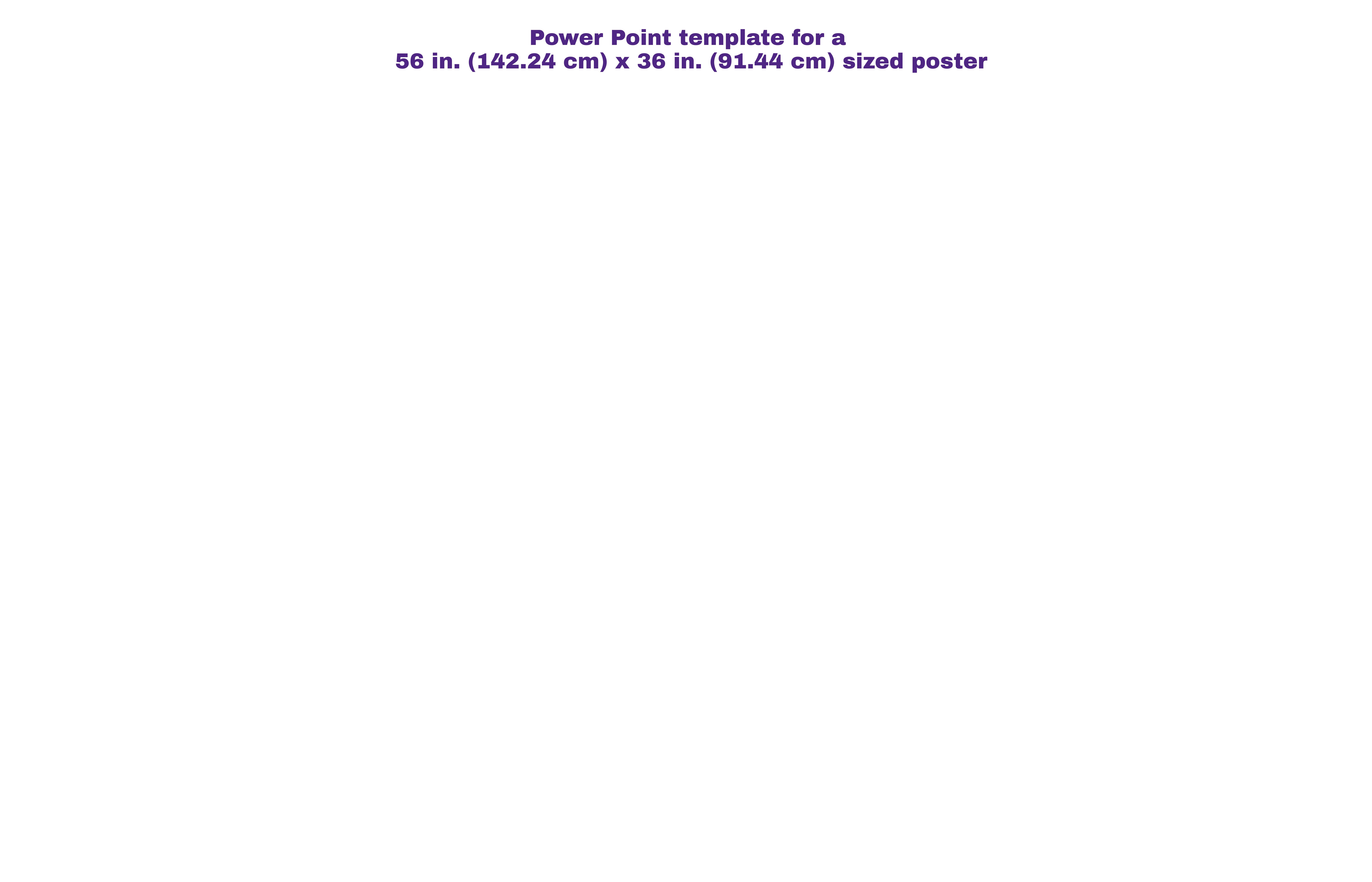

# Power Point template for a 56 in. (142.24 cm) x 36 in. (91.44 cm) sized poster